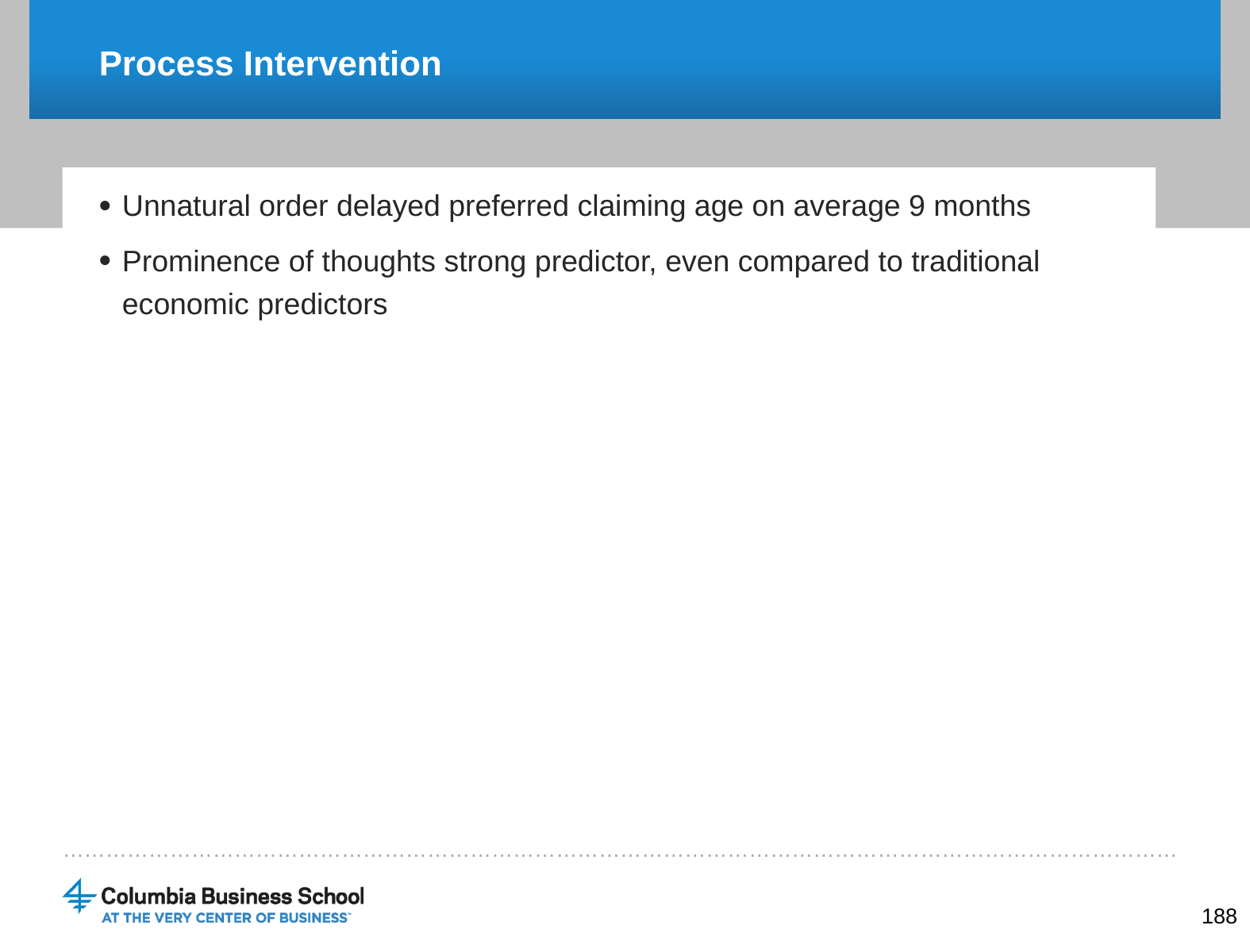

# Process Intervention
Unnatural order delayed preferred claiming age on average 9 months
Prominence of thoughts strong predictor, even compared to traditional economic predictors

188